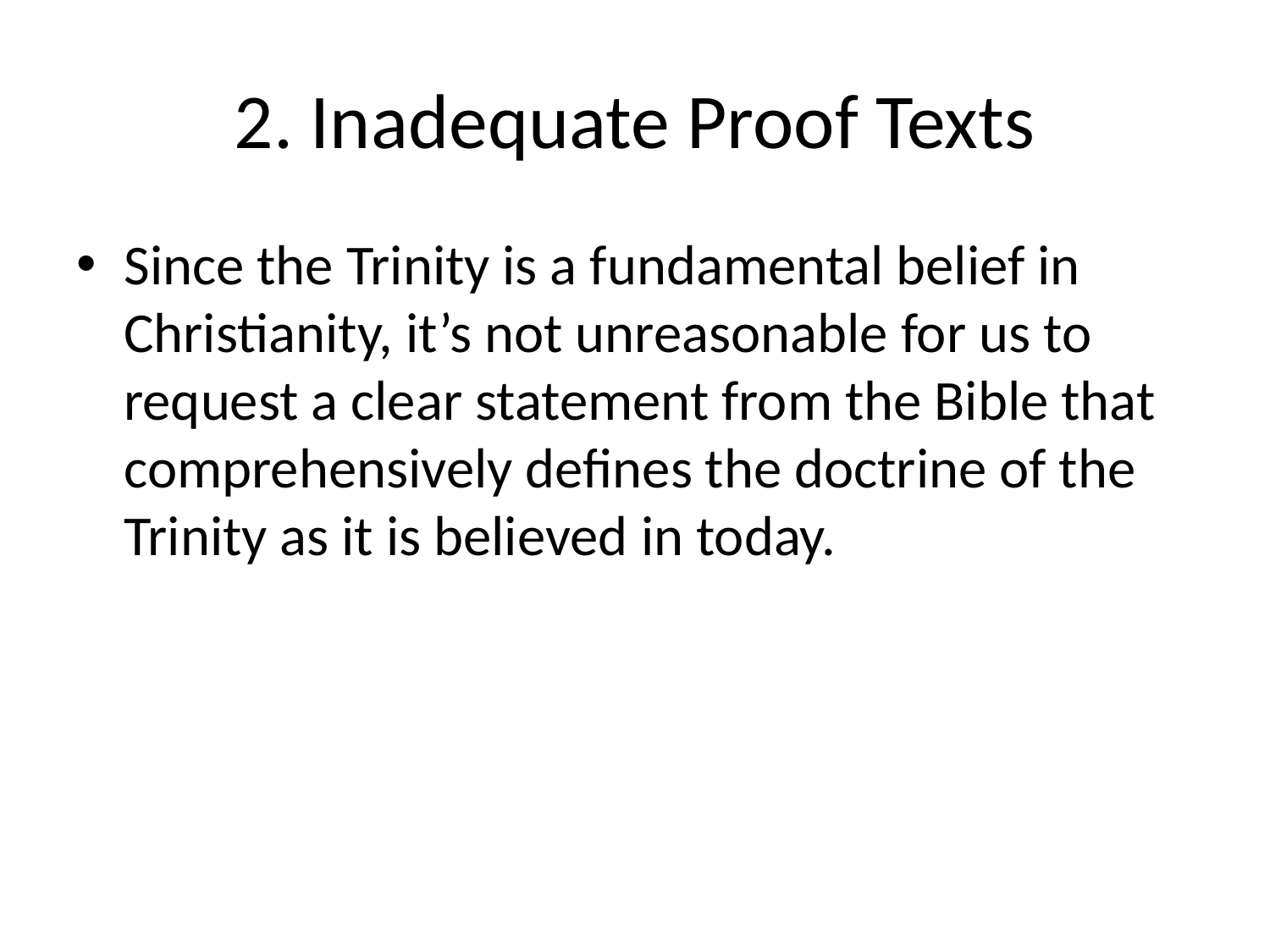

# 2. Inadequate Proof Texts
Since the Trinity is a fundamental belief in Christianity, it’s not unreasonable for us to request a clear statement from the Bible that comprehensively defines the doctrine of the Trinity as it is believed in today.